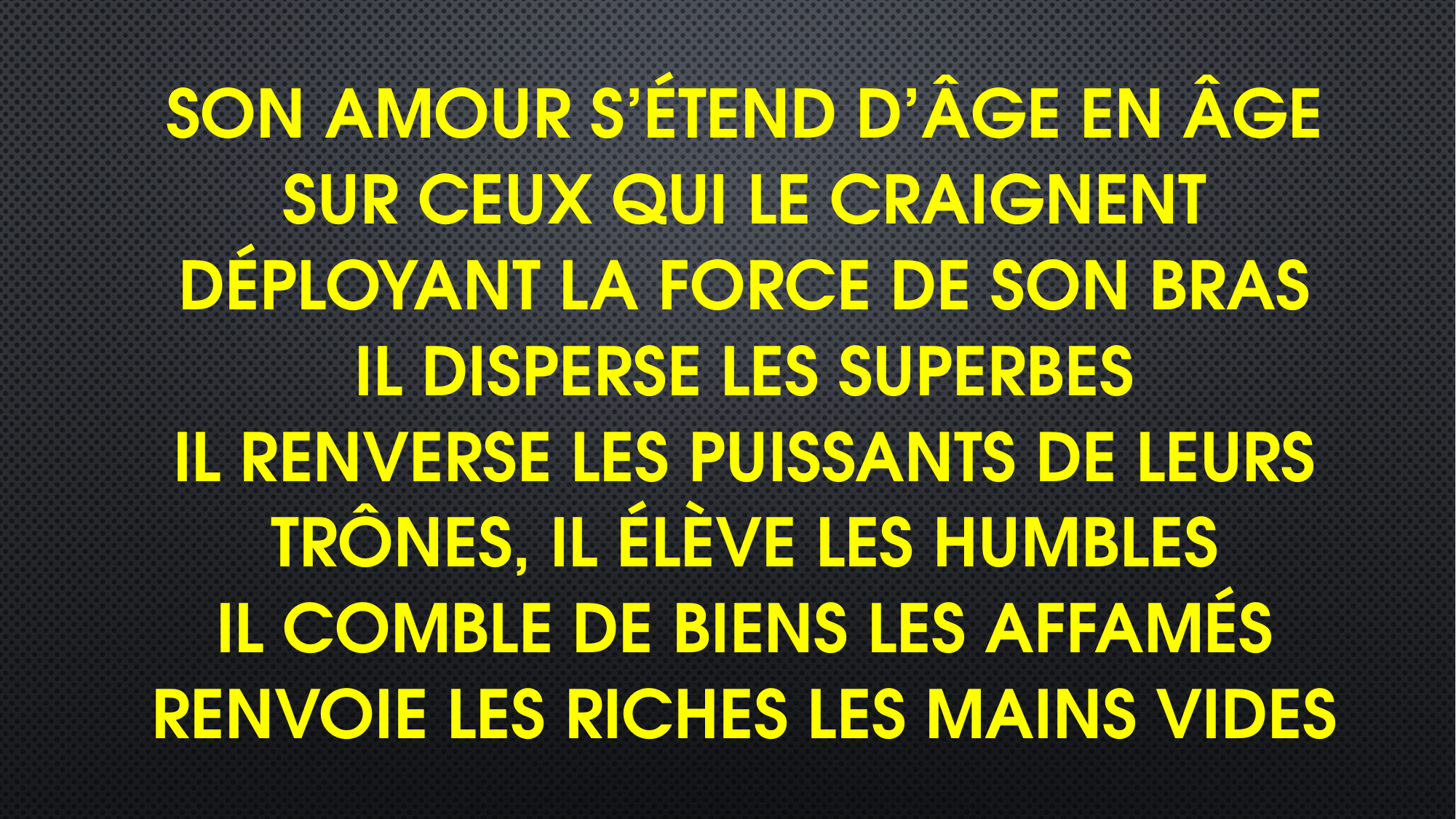

# Son amour s’étend d’âge en âge sur ceux qui le craignent Déployant la force de son bras il disperse les superbes Il renverse les puissants de leurs trônes, il élève les humbles Il comble de biens les affamés renvoie les riches les mains vides